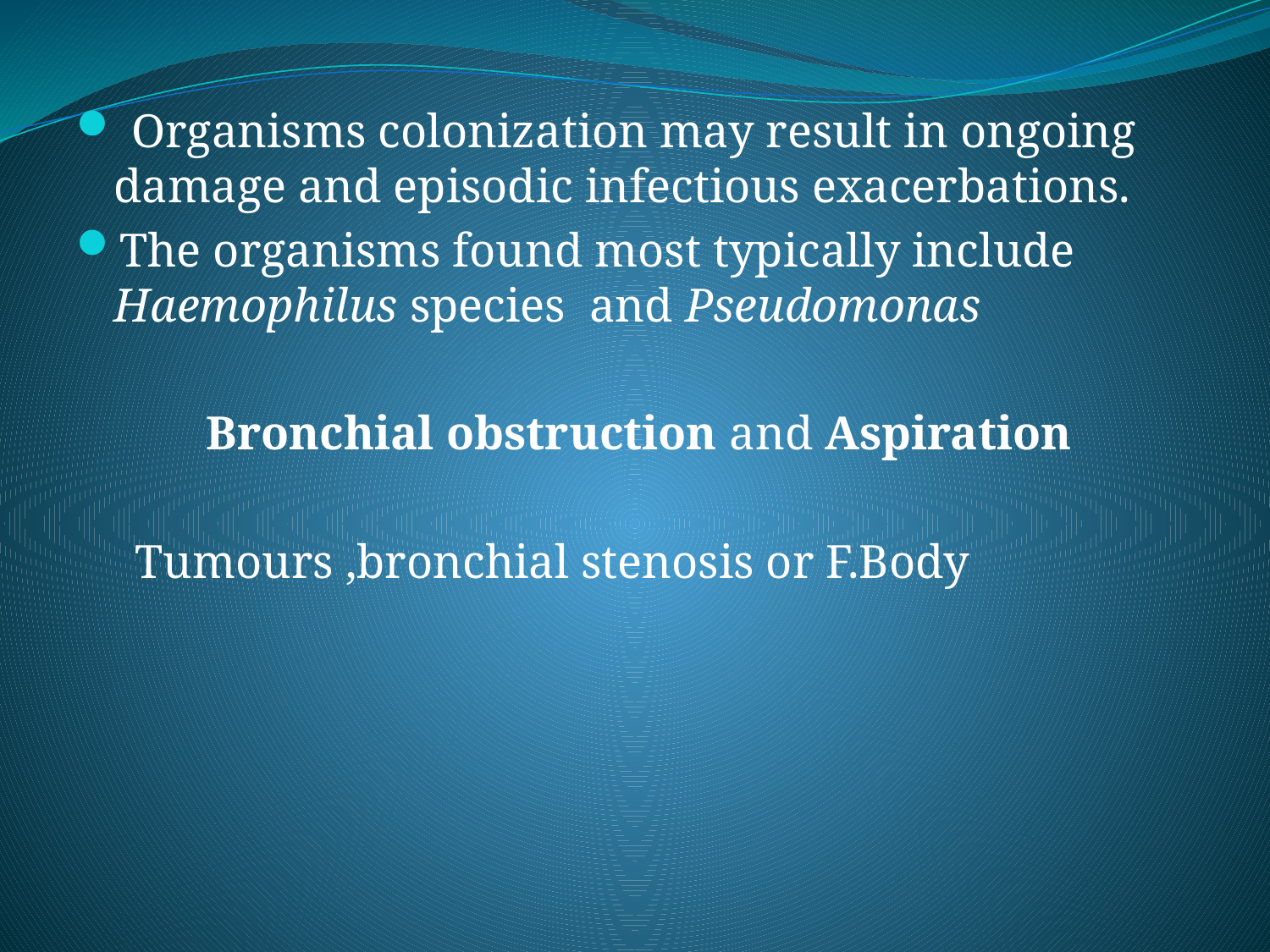

Organisms colonization may result in ongoing damage and episodic infectious exacerbations.
The organisms found most typically include Haemophilus species  and Pseudomonas

           Bronchial obstruction and Aspiration

     Tumours ,bronchial stenosis or F.Body